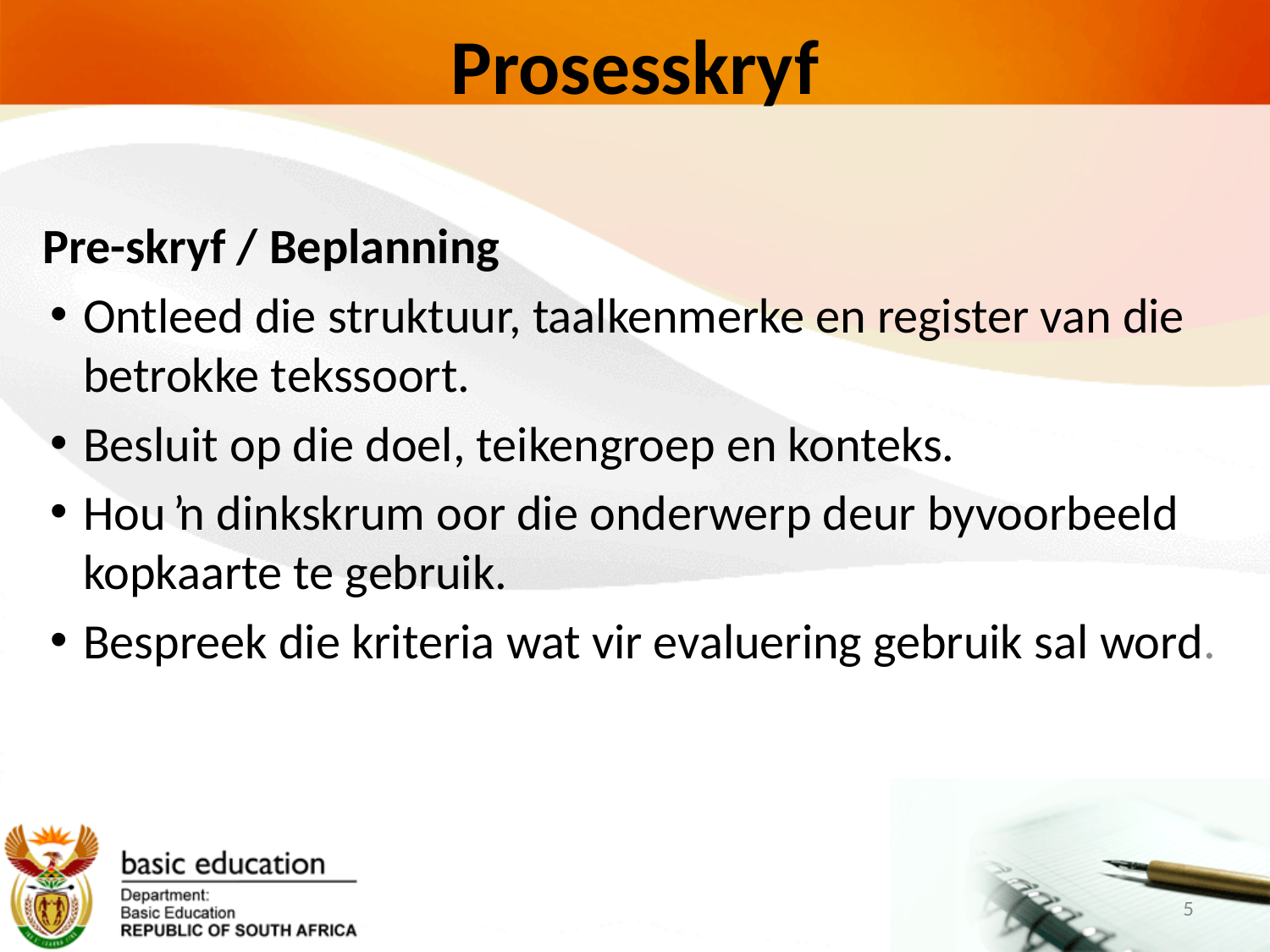

# Prosesskryf
Pre-skryf / Beplanning
Ontleed die struktuur, taalkenmerke en register van die betrokke tekssoort.
Besluit op die doel, teikengroep en konteks.
Hou ŉ dinkskrum oor die onderwerp deur byvoorbeeld kopkaarte te gebruik.
Bespreek die kriteria wat vir evaluering gebruik sal word.

5